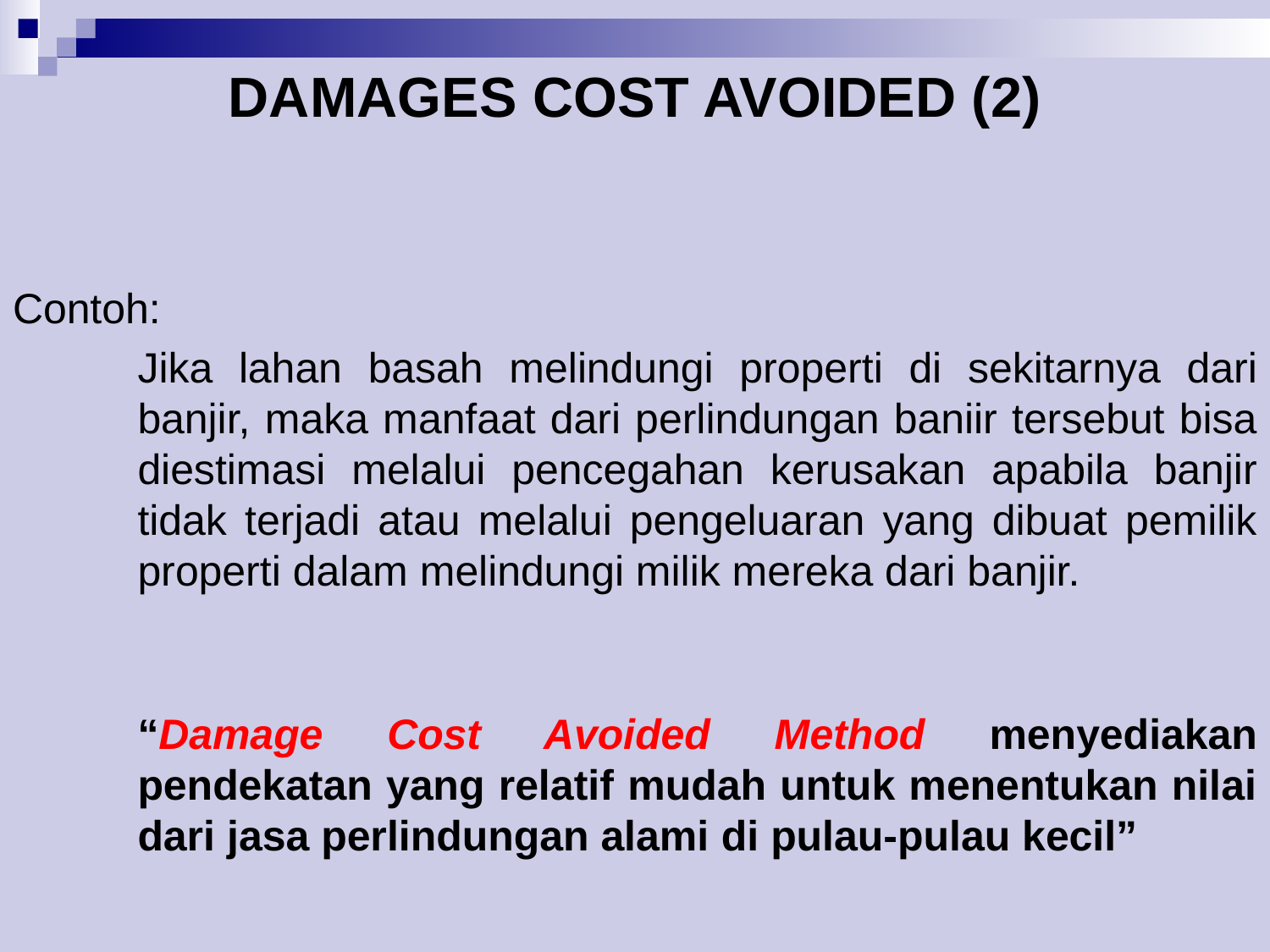

# DAMAGES COST AVOIDED (2)
Contoh:
	Jika lahan basah melindungi properti di sekitarnya dari banjir, maka manfaat dari perlindungan baniir tersebut bisa diestimasi melalui pencegahan kerusakan apabila banjir tidak terjadi atau melalui pengeluaran yang dibuat pemilik properti dalam melindungi milik mereka dari banjir.

	“Damage Cost Avoided Method menyediakan pendekatan yang relatif mudah untuk menentukan nilai dari jasa perlindungan alami di pulau-pulau kecil”